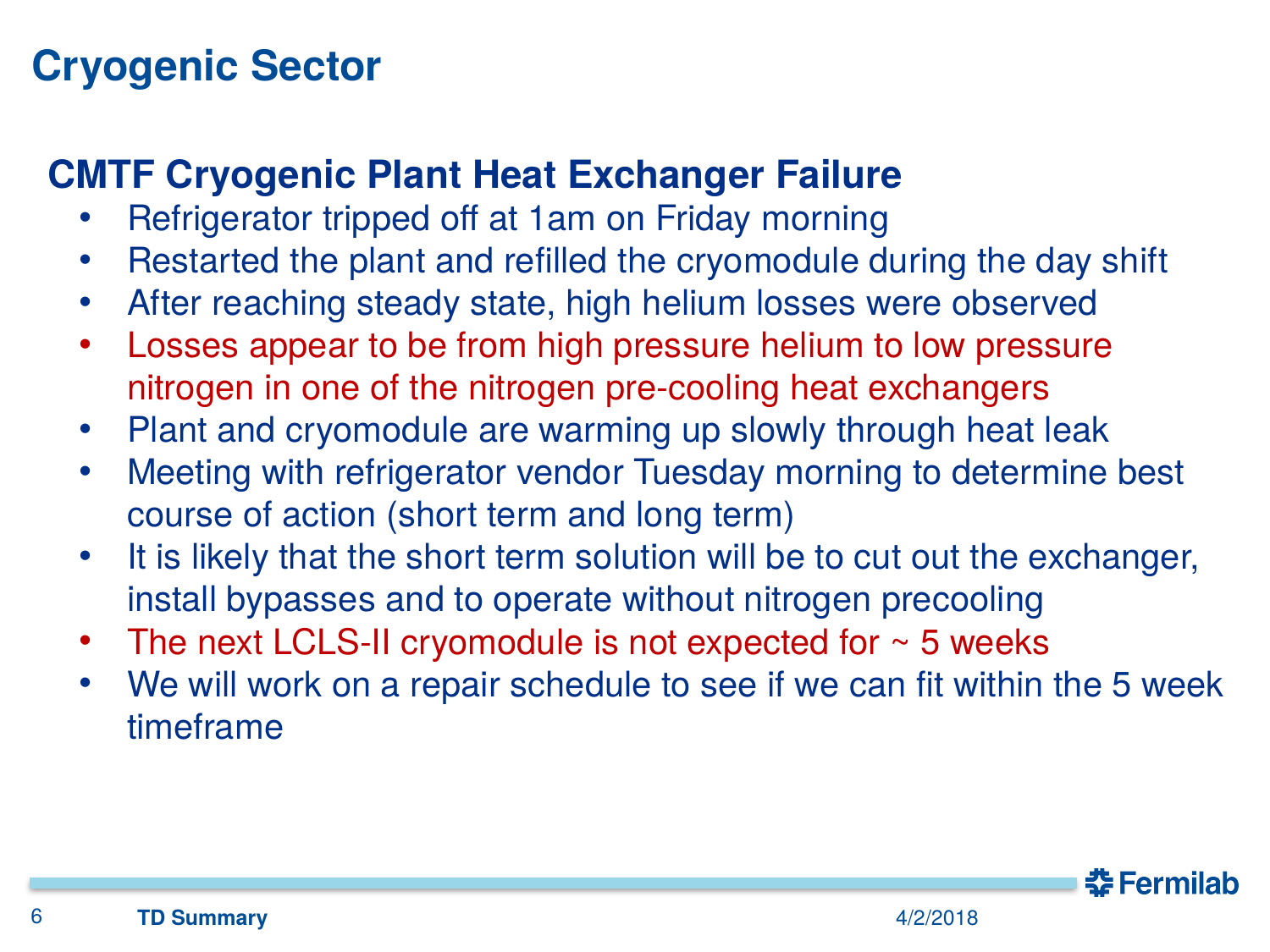

# Cryogenic Sector
CMTF Cryogenic Plant Heat Exchanger Failure
Refrigerator tripped off at 1am on Friday morning
Restarted the plant and refilled the cryomodule during the day shift
After reaching steady state, high helium losses were observed
Losses appear to be from high pressure helium to low pressure nitrogen in one of the nitrogen pre-cooling heat exchangers
Plant and cryomodule are warming up slowly through heat leak
Meeting with refrigerator vendor Tuesday morning to determine best course of action (short term and long term)
It is likely that the short term solution will be to cut out the exchanger, install bypasses and to operate without nitrogen precooling
The next LCLS-II cryomodule is not expected for ~ 5 weeks
We will work on a repair schedule to see if we can fit within the 5 week timeframe
6
TD Summary
4/2/2018